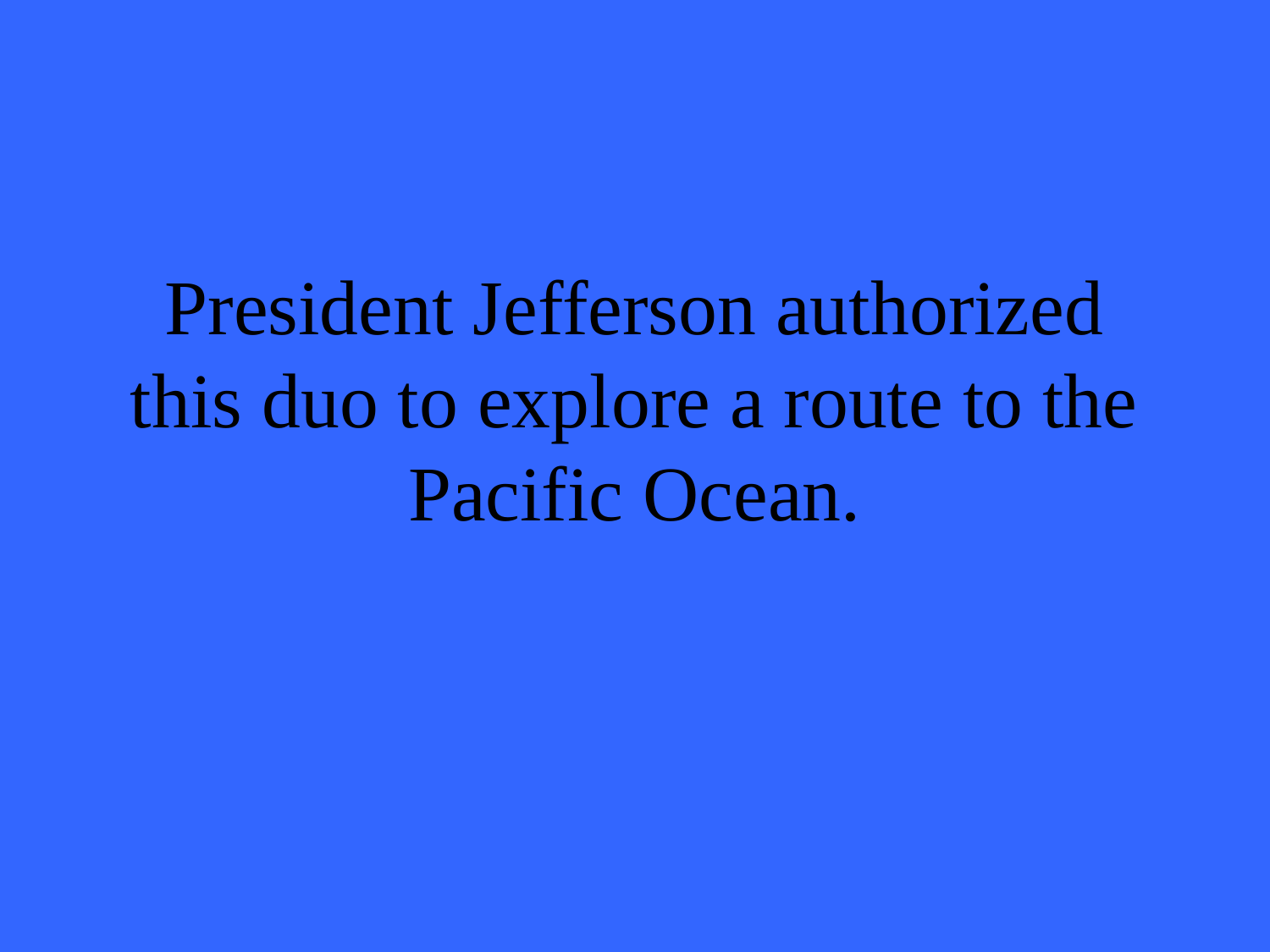

# President Jefferson authorized this duo to explore a route to the Pacific Ocean.